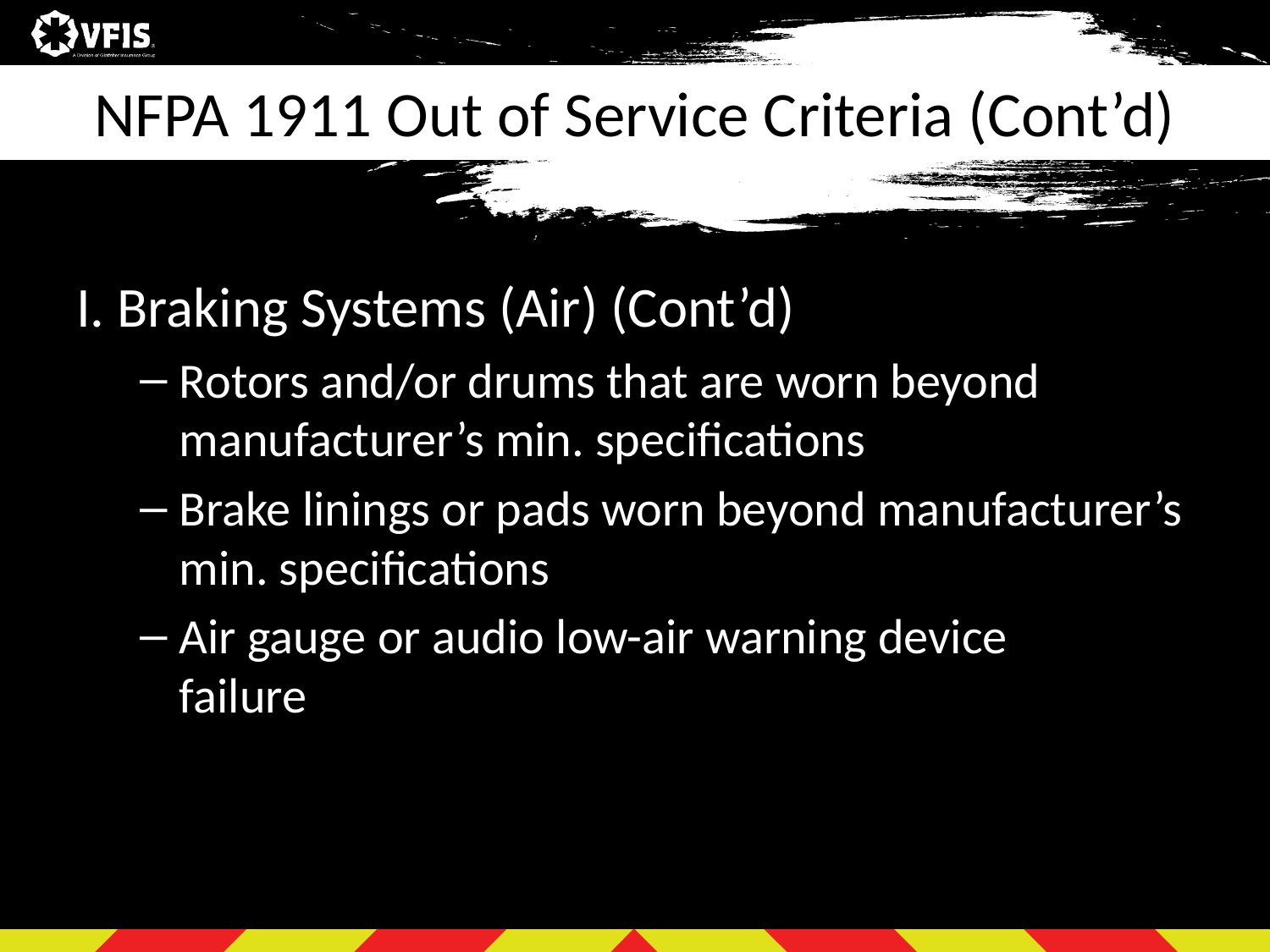

# NFPA 1911 Out of Service Criteria (Cont’d)
I. Braking Systems (Air) (Cont’d)
Rotors and/or drums that are worn beyond manufacturer’s min. specifications
Brake linings or pads worn beyond manufacturer’s min. specifications
Air gauge or audio low-air warning device 	    failure